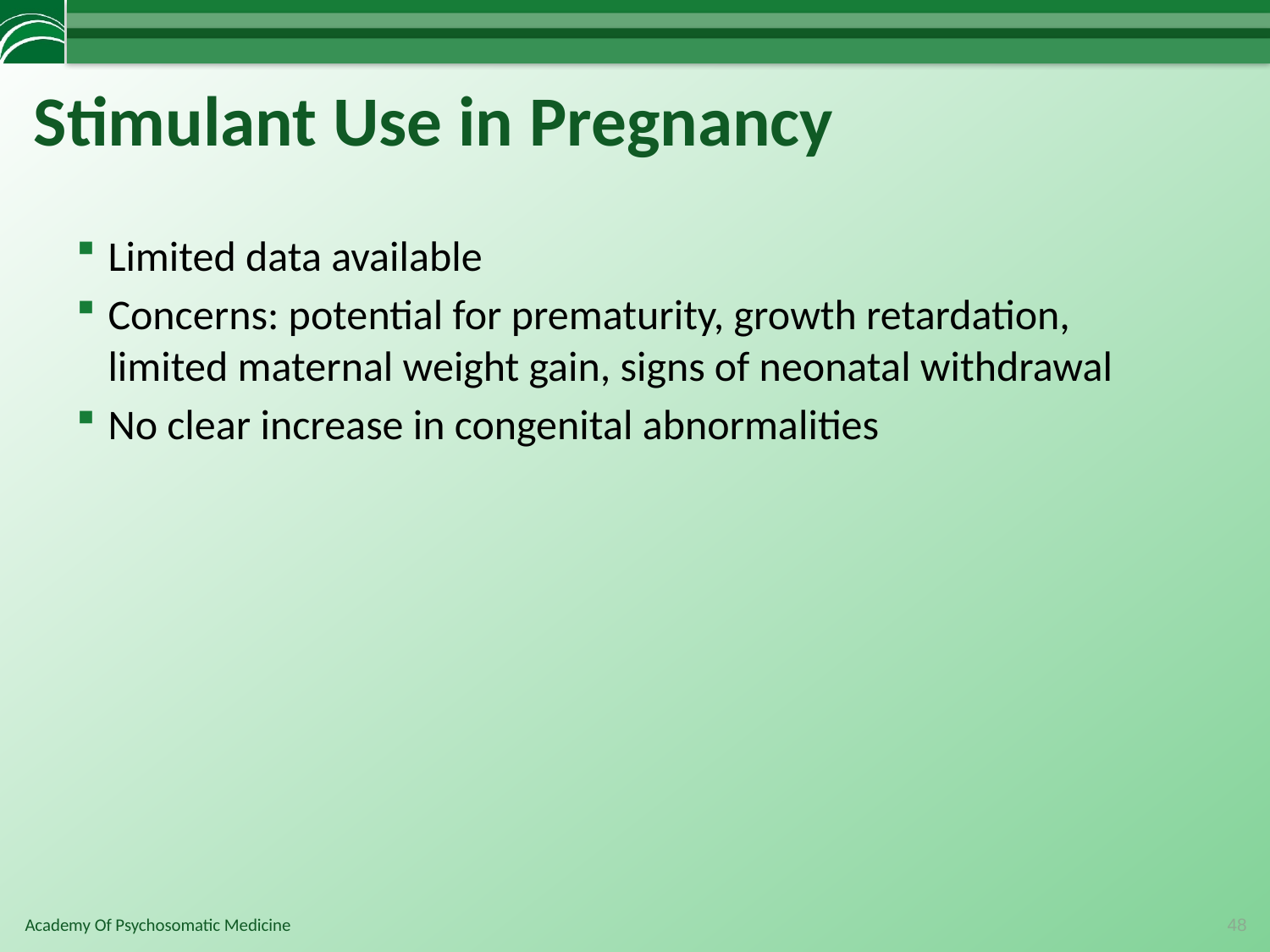

# Stimulant Use in Pregnancy
Limited data available
Concerns: potential for prematurity, growth retardation, limited maternal weight gain, signs of neonatal withdrawal
No clear increase in congenital abnormalities
48